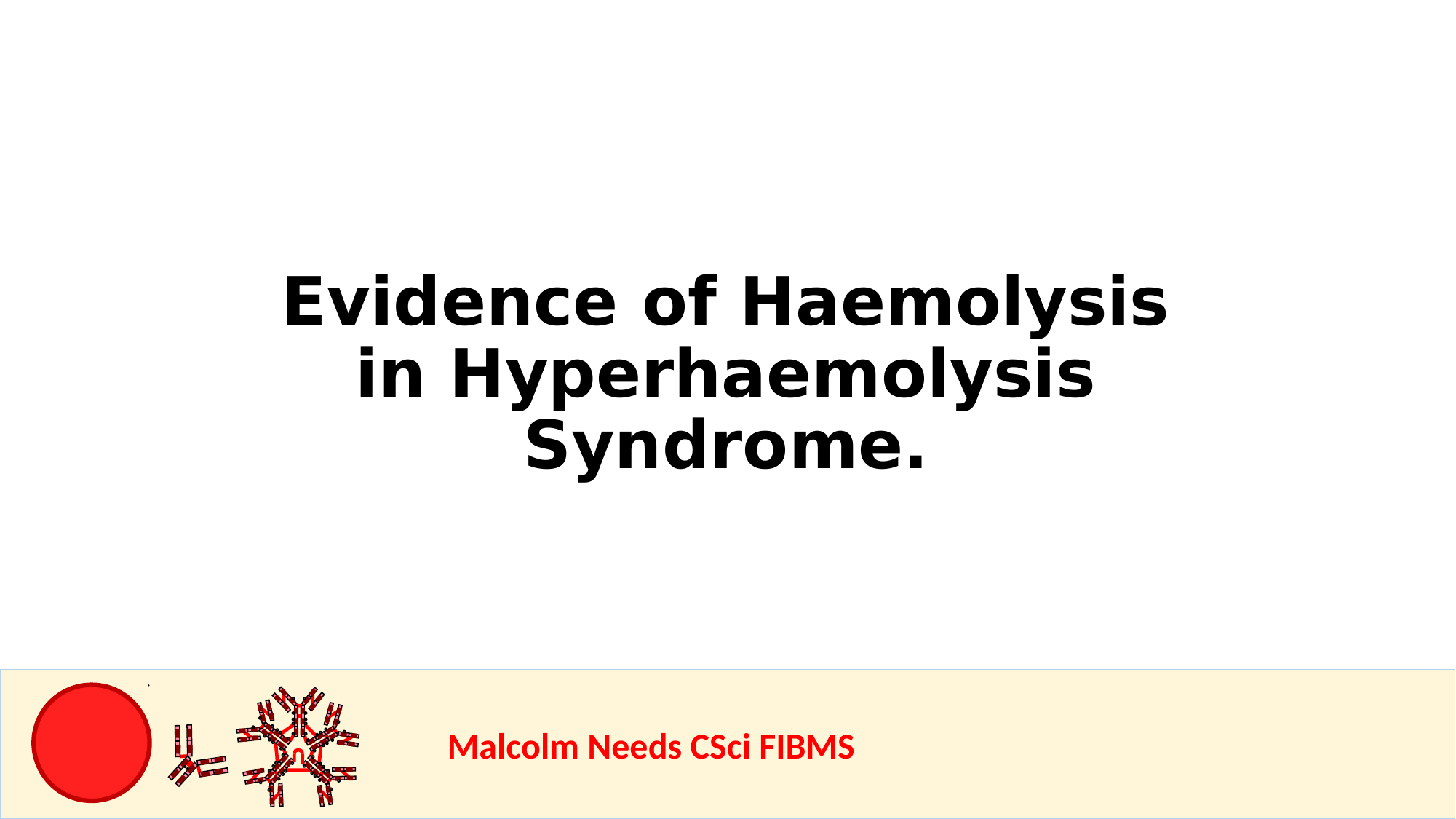

Evidence of Haemolysis in Hyperhaemolysis Syndrome.
				Malcolm Needs CSci FIBMS